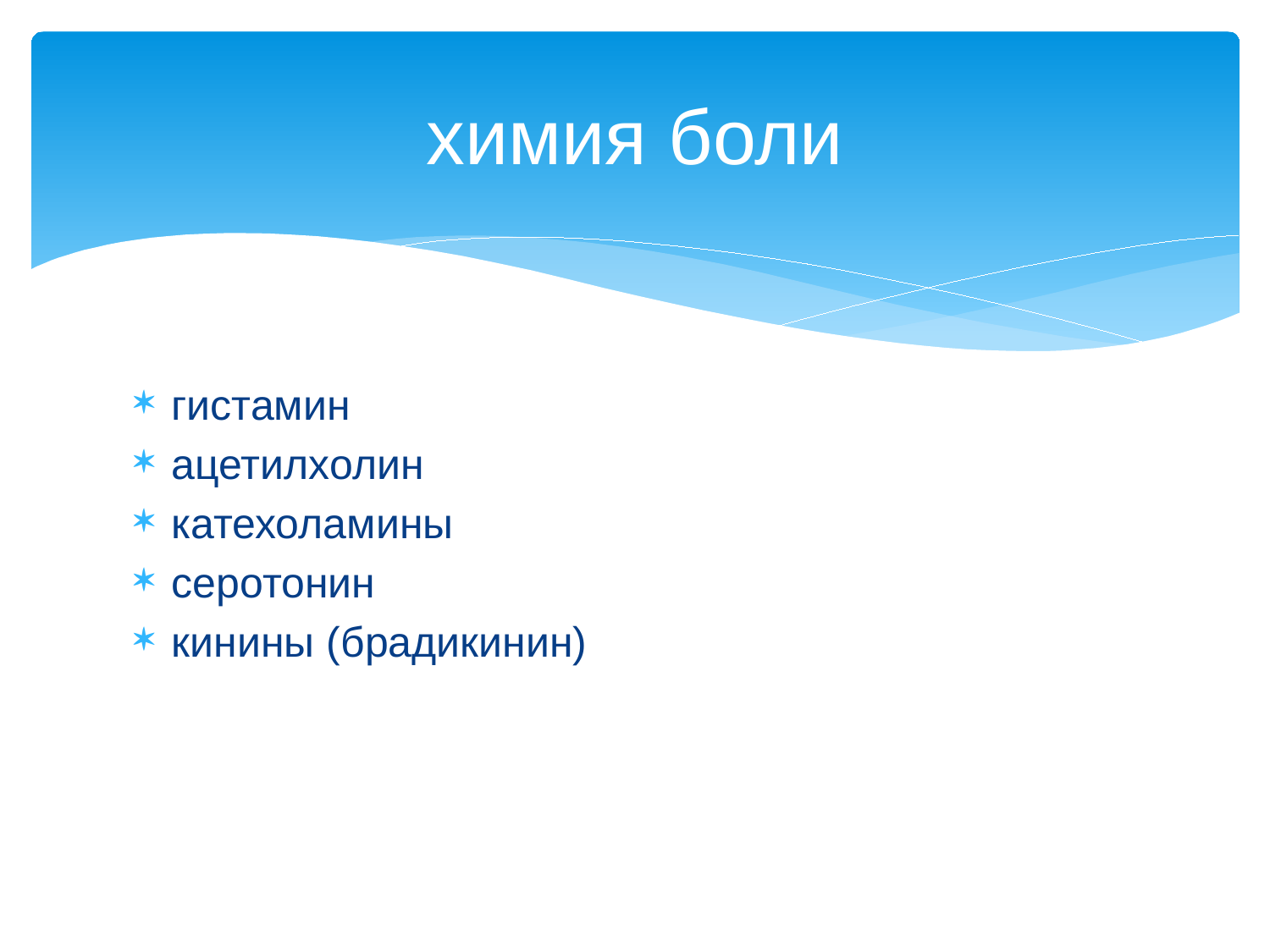

# химия боли
гистамин
ацетилхолин
катехоламины
серотонин
кинины (брадикинин)